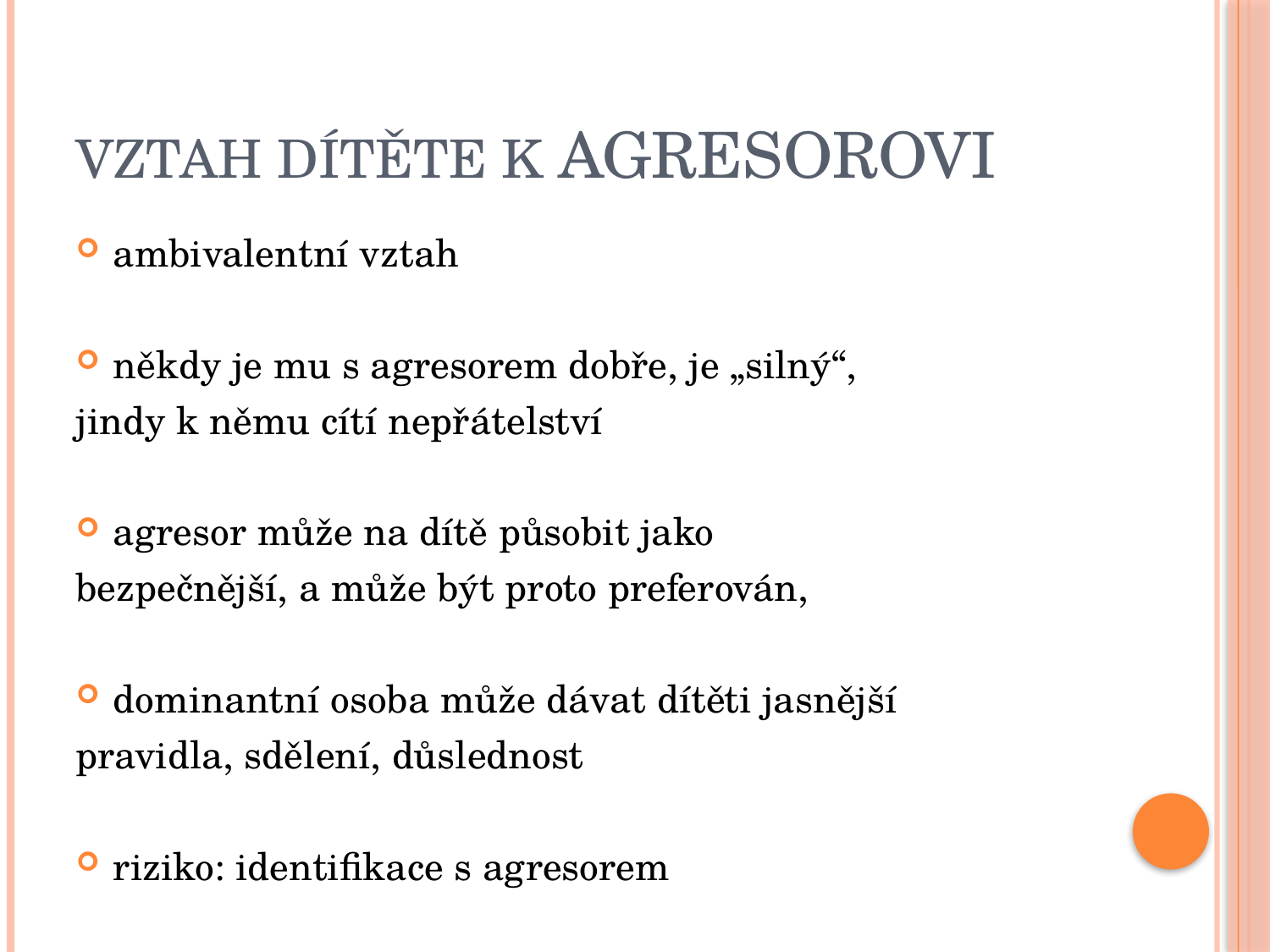

# Vztah dítěte k agresorovi
ambivalentní vztah

někdy je mu s agresorem dobře, je „silný“,
jindy k němu cítí nepřátelství

agresor může na dítě působit jako
bezpečnější, a může být proto preferován,

dominantní osoba může dávat dítěti jasnější
pravidla, sdělení, důslednost

riziko: identifikace s agresorem